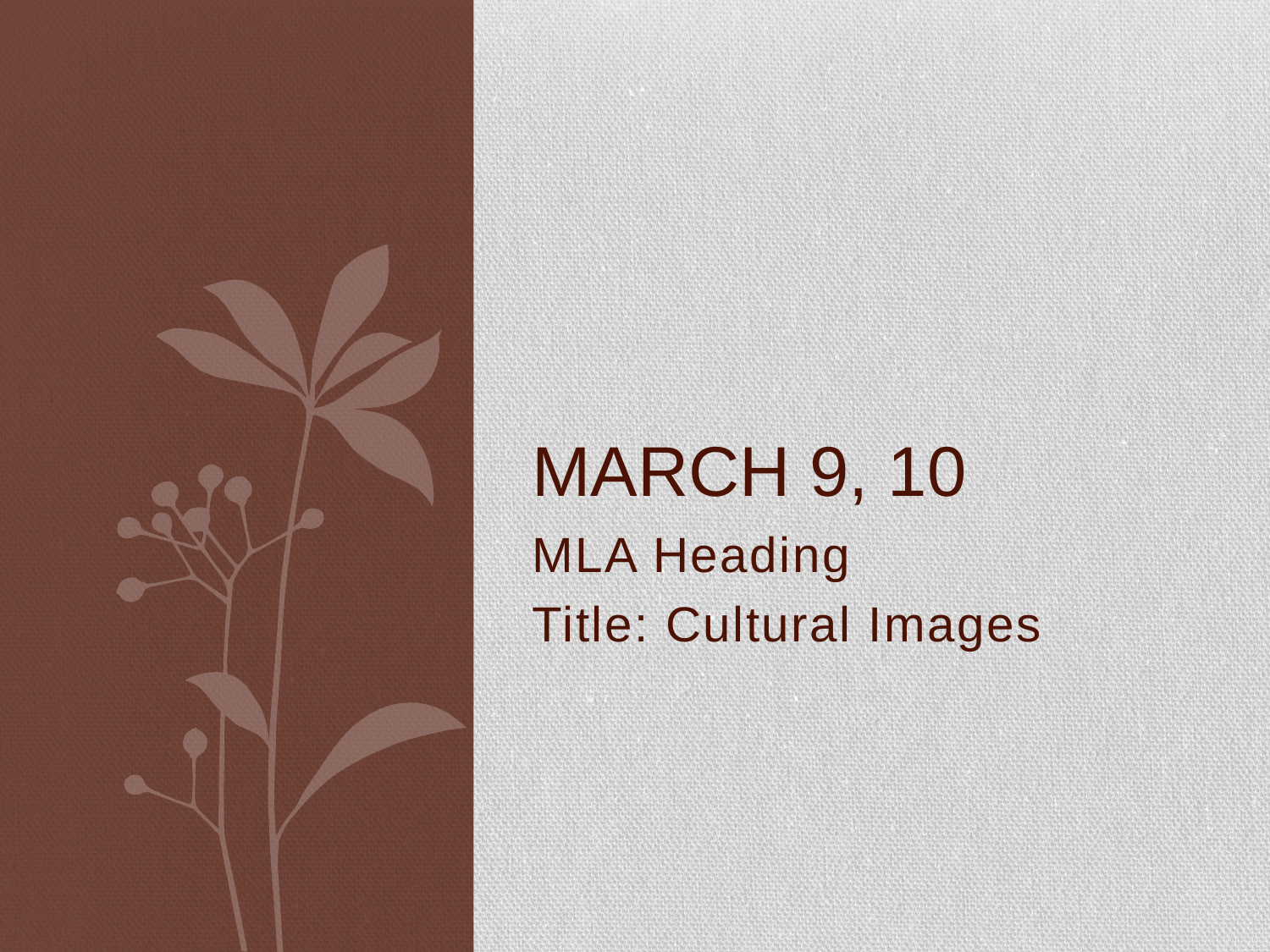

# March 9, 10
MLA Heading
Title: Cultural Images